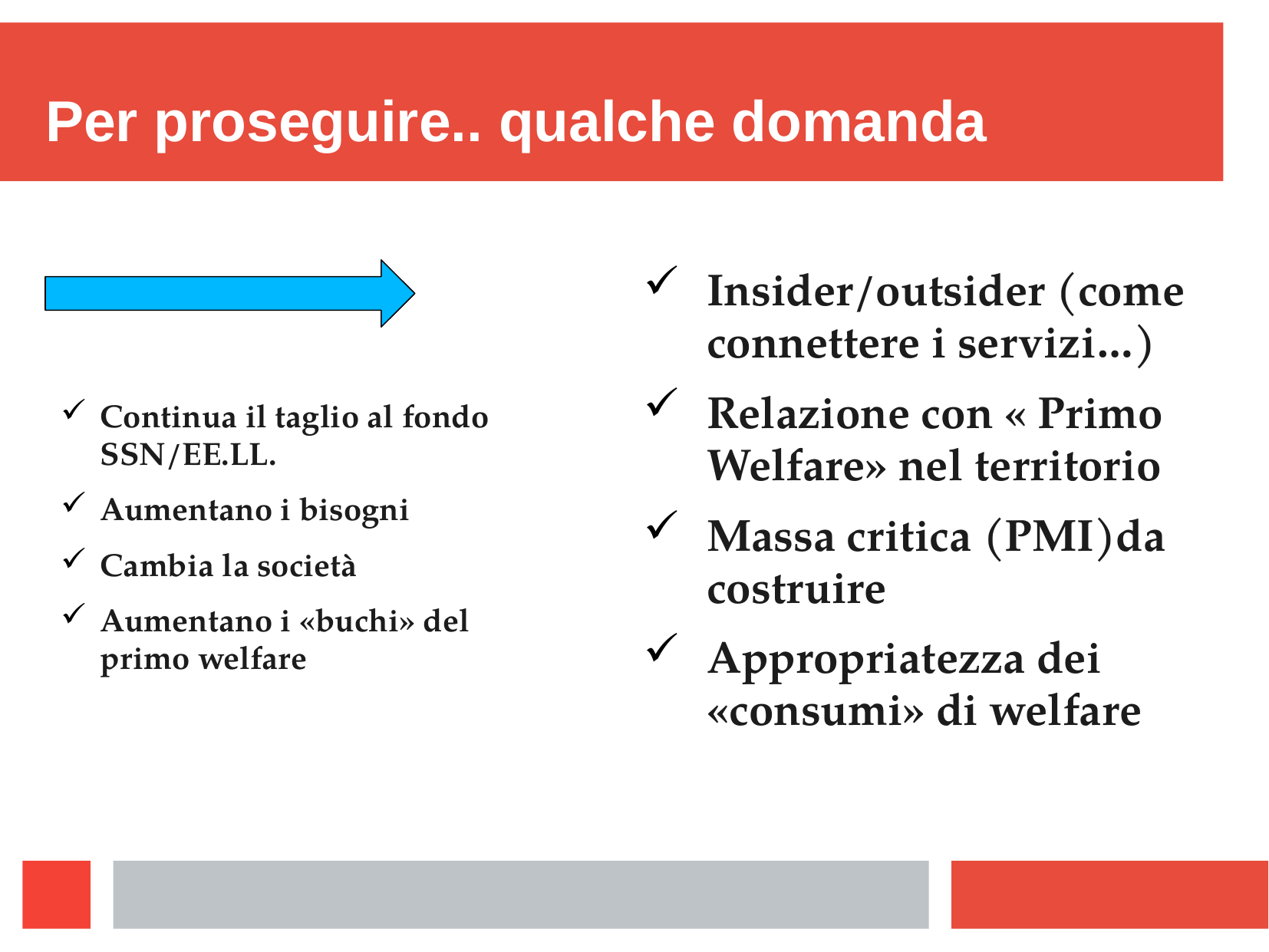

# Per proseguire.. qualche domanda

Insider/outsider (come connettere i servizi…)
Relazione con « Primo Welfare» nel territorio
Massa critica (PMI)da costruire
Appropriatezza dei «consumi» di welfare

Continua il taglio al fondo SSN/EE.LL.
Aumentano i bisogni
Cambia la società
Aumentano i «buchi» del primo welfare